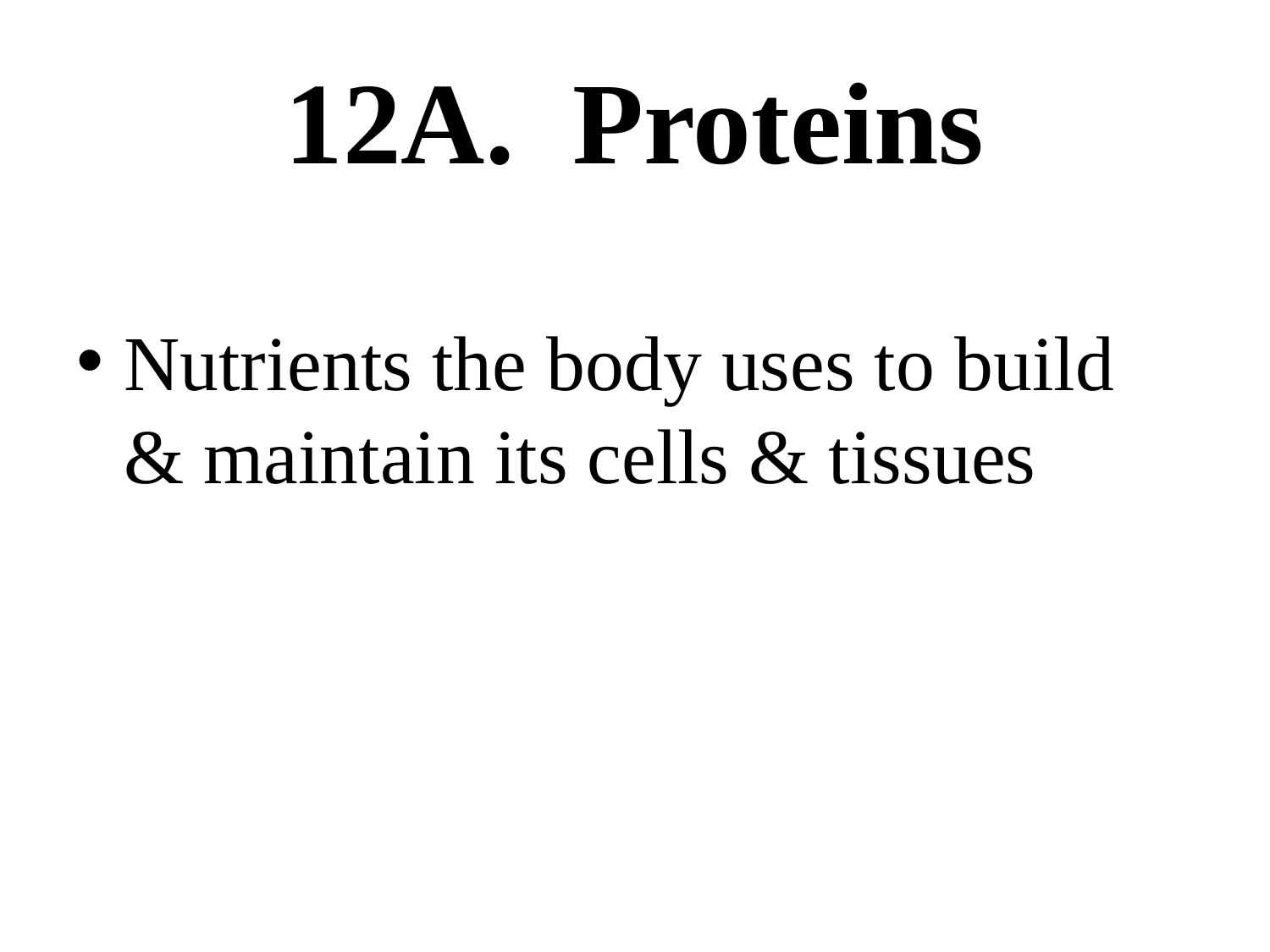

# 12A.  Proteins
Nutrients the body uses to build & maintain its cells & tissues